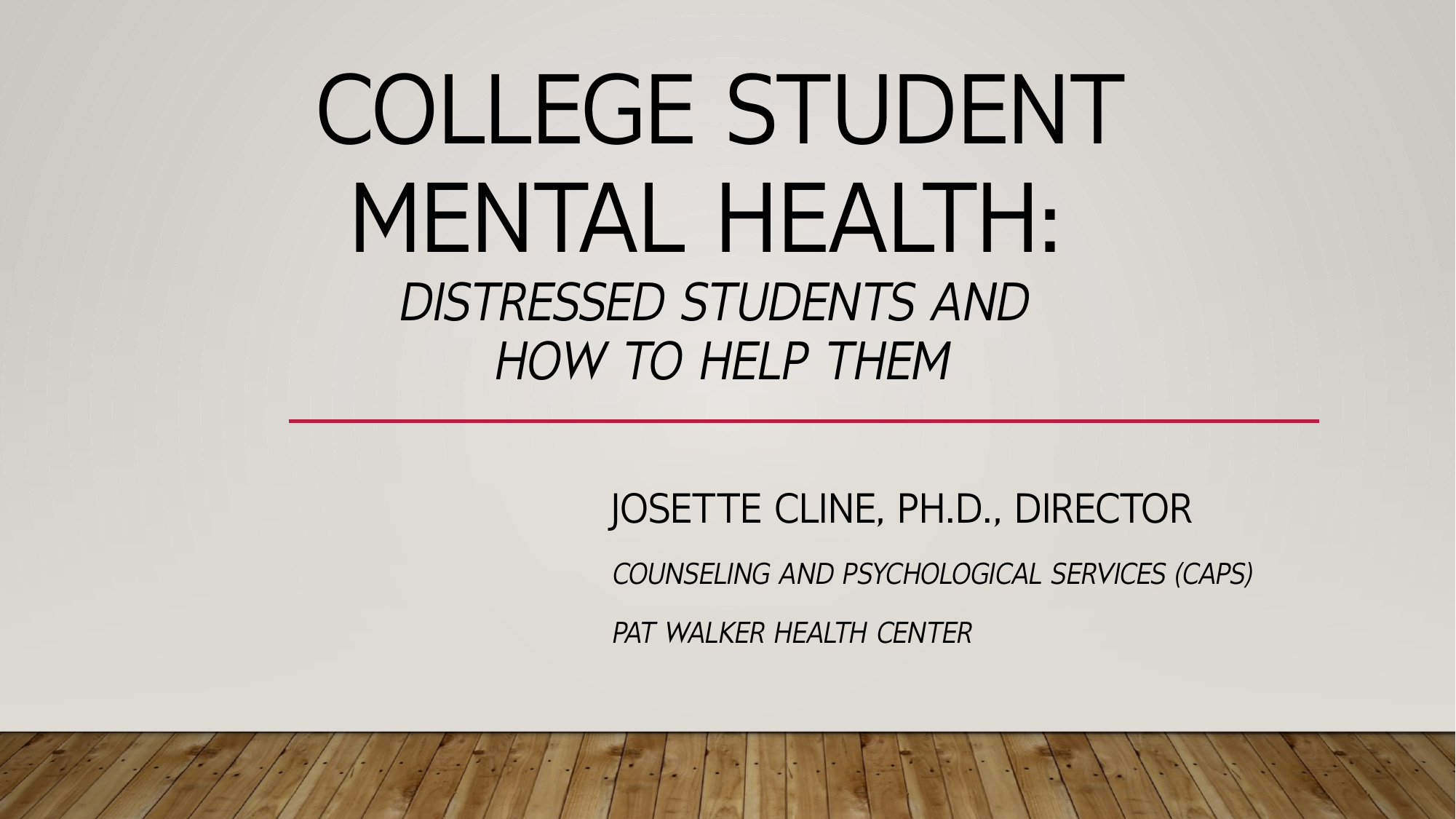

# College Student Mental Health: Distressed Students and how to Help Them
Josette Cline, Ph.D., Director
Counseling and Psychological Services (CAPS)
Pat Walker Health Center